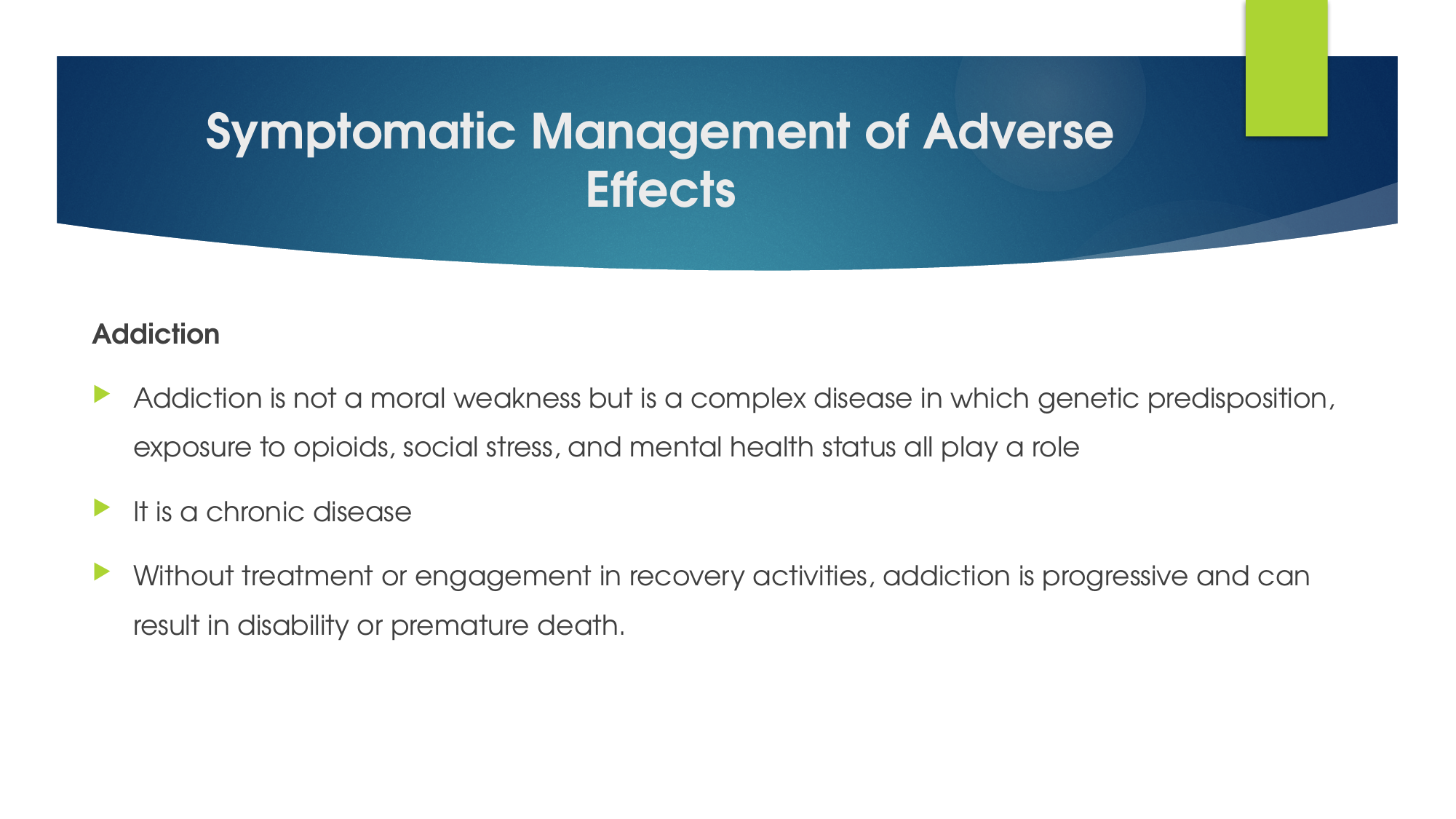

# Symptomatic Management of Adverse Effects
Addiction
Addiction is not a moral weakness but is a complex disease in which genetic predisposition, exposure to opioids, social stress, and mental health status all play a role
It is a chronic disease
Without treatment or engagement in recovery activities, addiction is progressive and can result in disability or premature death.